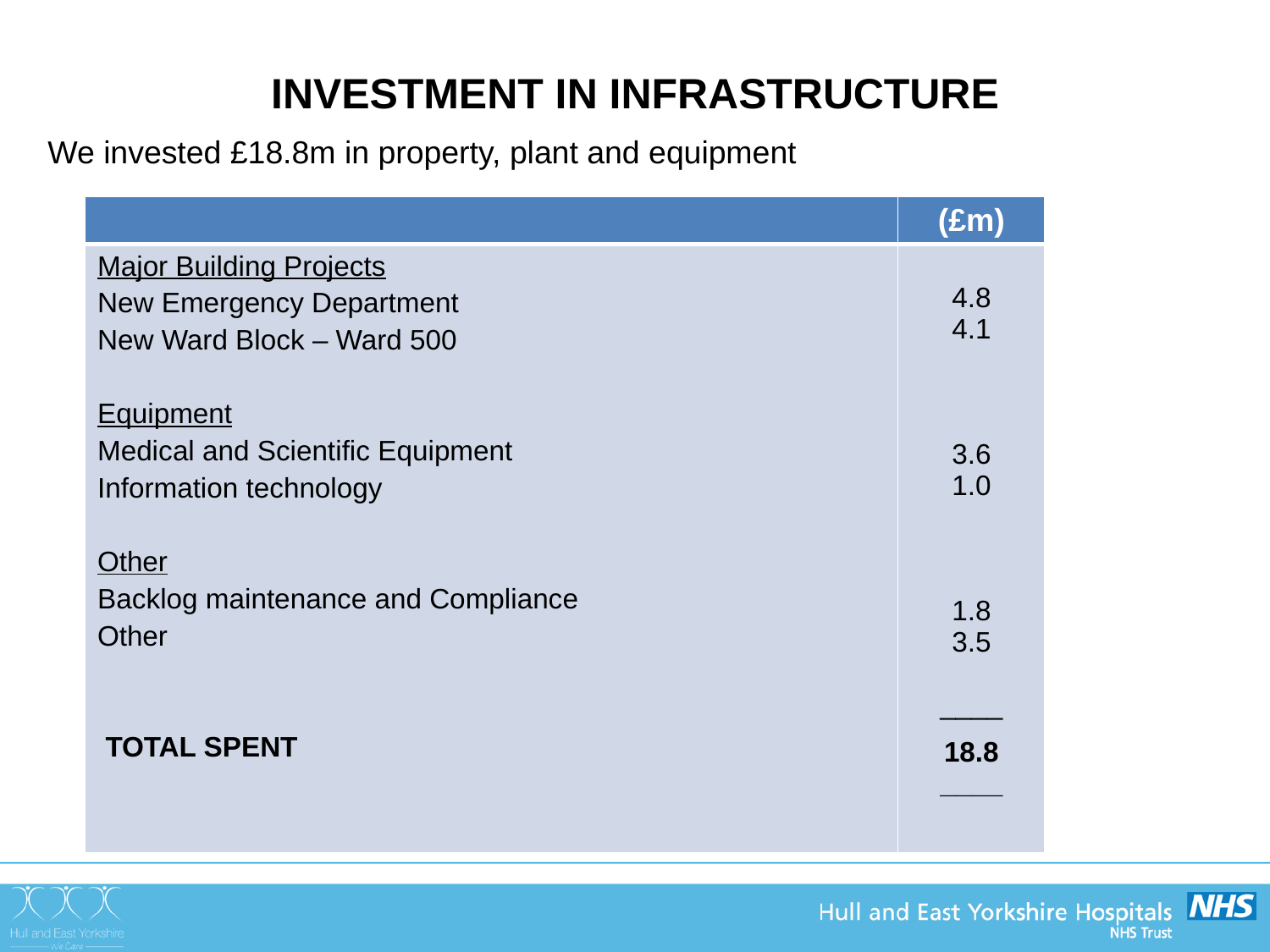

# INVESTMENT IN INFRASTRUCTURE
We invested £18.8m in property, plant and equipment

|  | (£m) |
| --- | --- |
| Major Building Projects New Emergency Department New Ward Block – Ward 500 Equipment Medical and Scientific Equipment Information technology Other Backlog maintenance and Compliance Other TOTAL SPENT | 4.8 4.1 3.6 1.0 1.8 3.5 \_\_\_\_ 18.8 \_\_\_\_ |